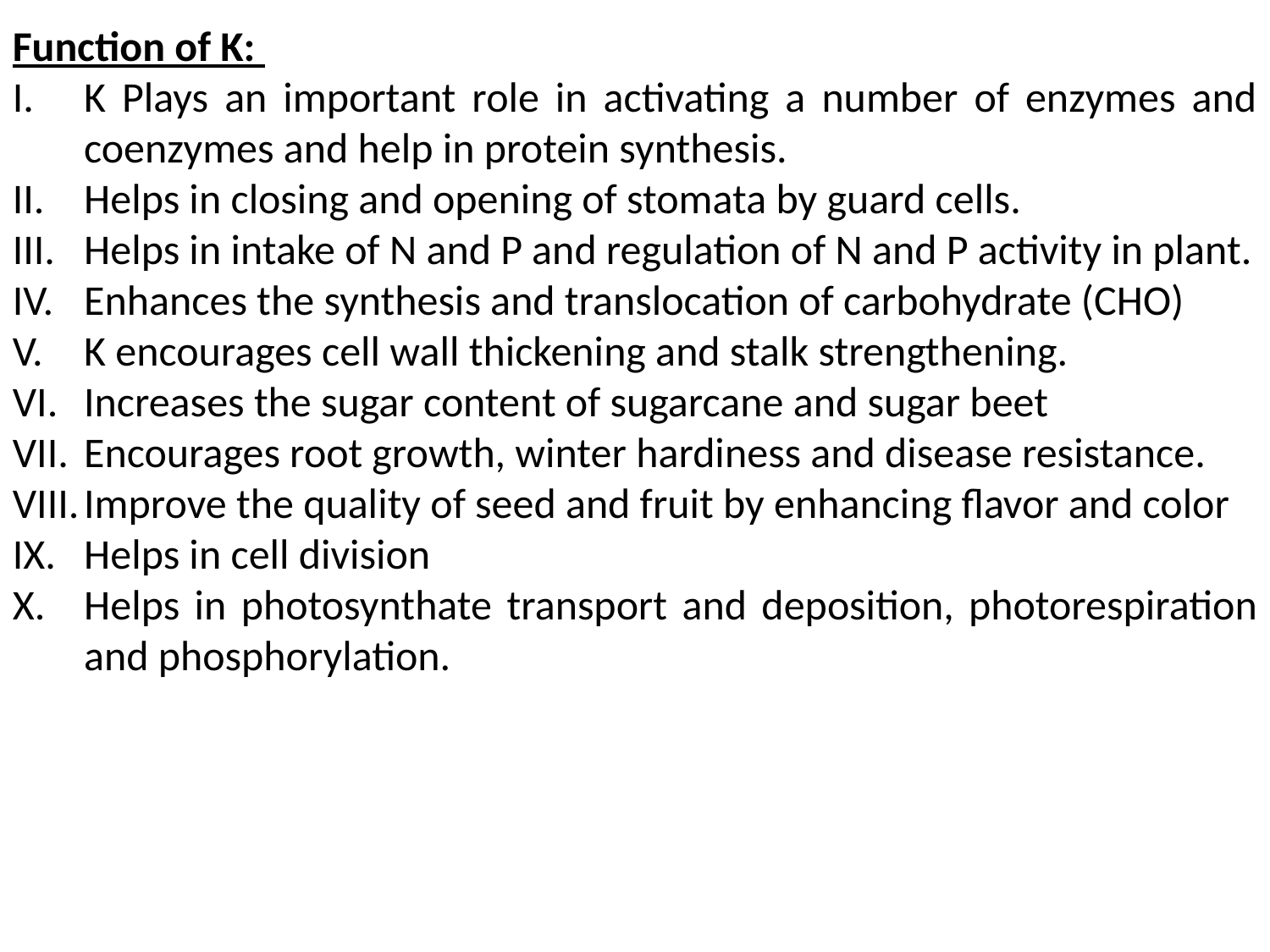

Function of K:
K Plays an important role in activating a number of enzymes and coenzymes and help in protein synthesis.
Helps in closing and opening of stomata by guard cells.
Helps in intake of N and P and regulation of N and P activity in plant.
Enhances the synthesis and translocation of carbohydrate (CHO)
K encourages cell wall thickening and stalk strengthening.
Increases the sugar content of sugarcane and sugar beet
Encourages root growth, winter hardiness and disease resistance.
Improve the quality of seed and fruit by enhancing flavor and color
Helps in cell division
Helps in photosynthate transport and deposition, photorespiration and phosphorylation.